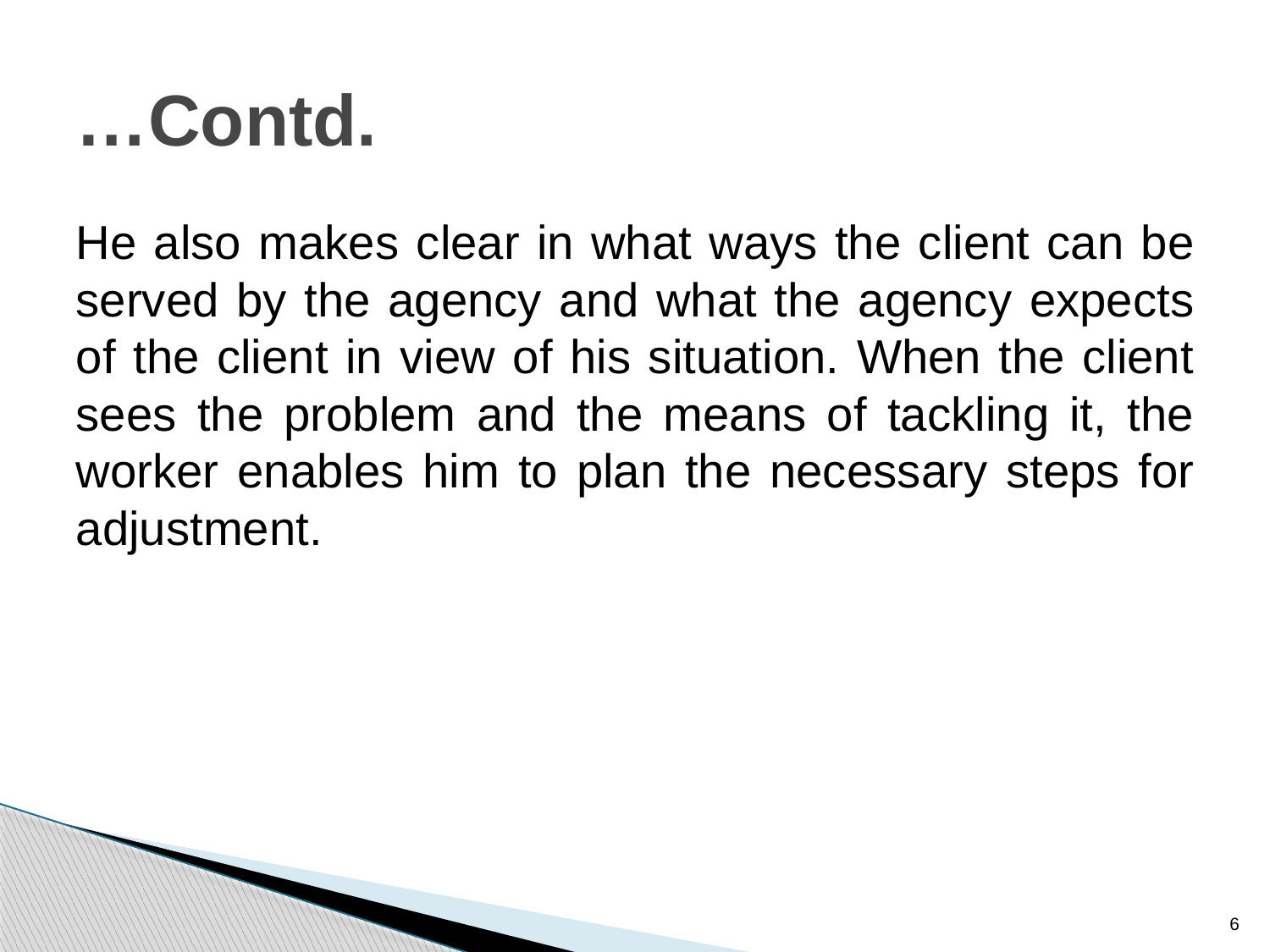

# …Contd.
He also makes clear in what ways the client can be served by the agency and what the agency expects of the client in view of his situation. When the client sees the problem and the means of tackling it, the worker enables him to plan the necessary steps for adjustment.
6